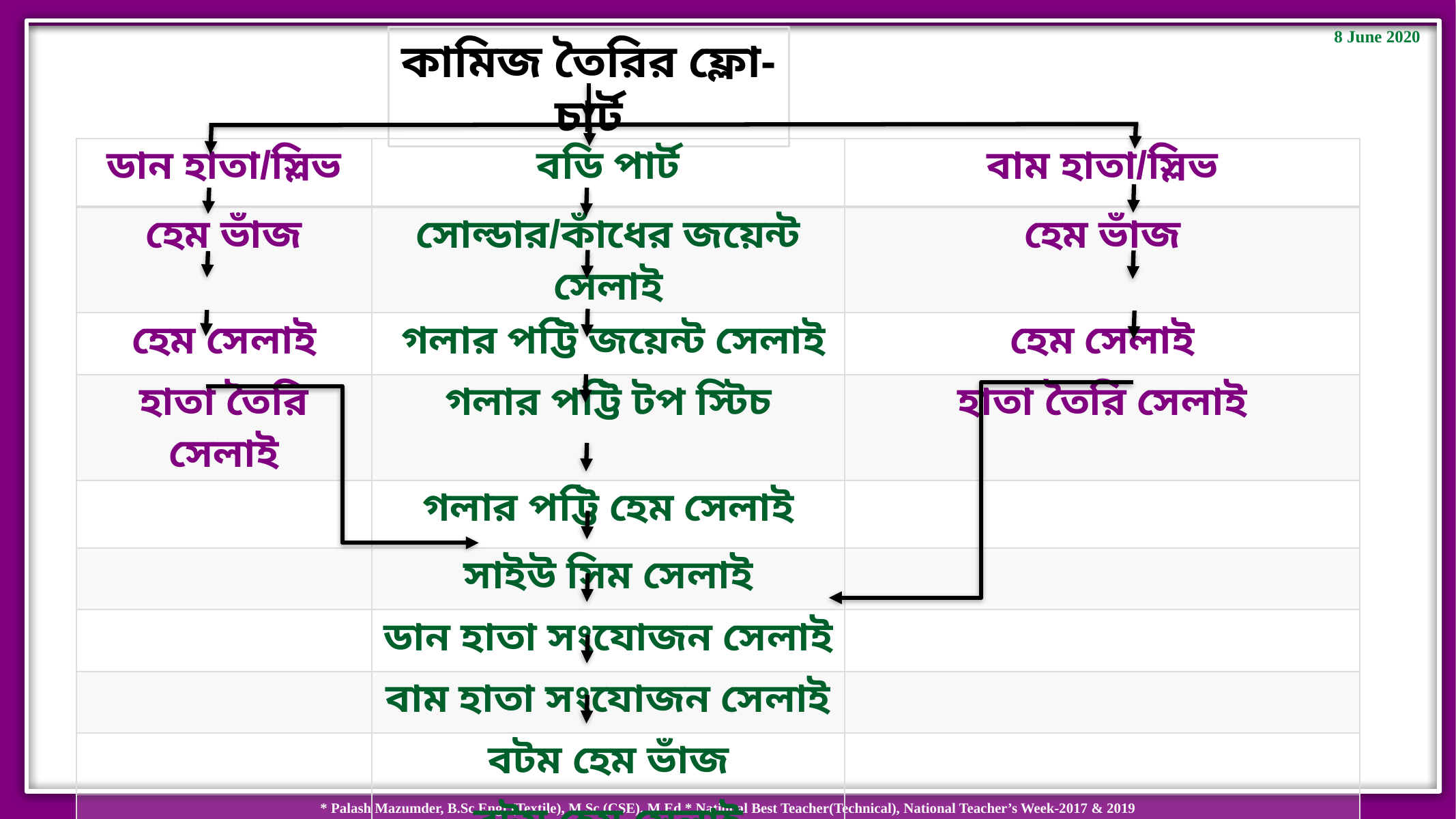

কামিজ তৈরির ফ্লো-চার্ট
| ডান হাতা/স্লিভ | বডি পার্ট | বাম হাতা/স্লিভ |
| --- | --- | --- |
| হেম ভাঁজ | সোল্ডার/কাঁধের জয়েন্ট সেলাই | হেম ভাঁজ |
| হেম সেলাই | গলার পট্টি জয়েন্ট সেলাই | হেম সেলাই |
| হাতা তৈরি সেলাই | গলার পট্টি টপ স্টিচ | হাতা তৈরি সেলাই |
|  | গলার পট্টি হেম সেলাই |  |
|  | সাইউ সিম সেলাই |  |
|  | ডান হাতা সংযোজন সেলাই |  |
|  | বাম হাতা সংযোজন সেলাই |  |
|  | বটম হেম ভাঁজ |  |
|  | বটম হেম সেলাই |  |